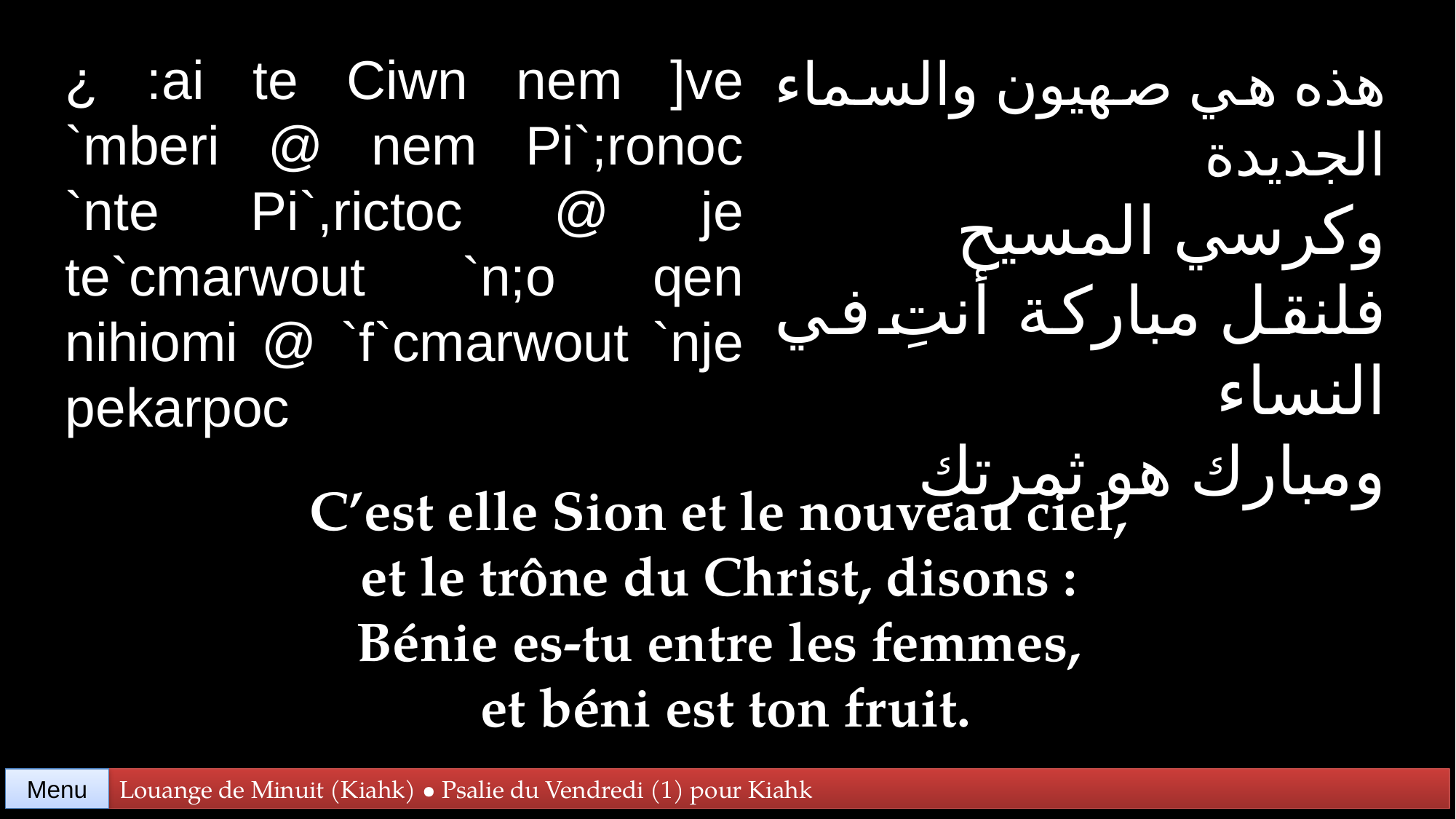

¿ :ai te Ciwn nem ]ve `mberi @ nem Pi`;ronoc
`nte Pi`,rictoc @ je te`cmarwout `n;o qen nihiomi @ `f`cmarwout `nje pekarpoc
هذه هي صهيون والسماء الجديدة
وكرسي المسيح
فلنقل مباركة أنتِ في النساء
ومبارك هو ثمرتكِ
C’est elle Sion et le nouveau ciel,
et le trône du Christ, disons :
Bénie es-tu entre les femmes,
et béni est ton fruit.
Menu
Louange de Minuit (Kiahk) • Psalie du Vendredi (1) pour Kiahk